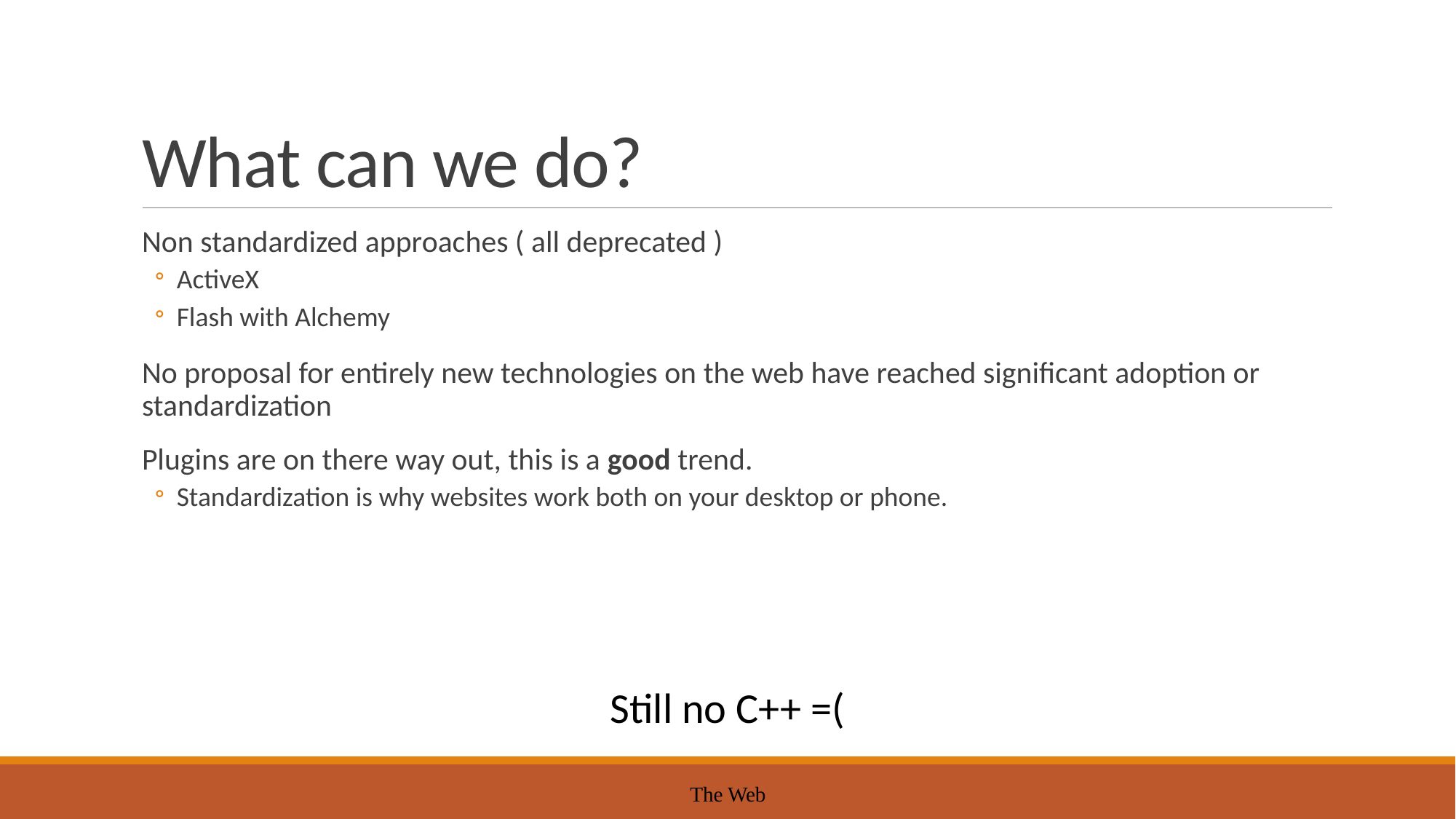

# What can we do?
Non standardized approaches ( all deprecated )
ActiveX
Flash with Alchemy
No proposal for entirely new technologies on the web have reached significant adoption or standardization
Plugins are on there way out, this is a good trend.
Standardization is why websites work both on your desktop or phone.
Still no C++ =(
The Web